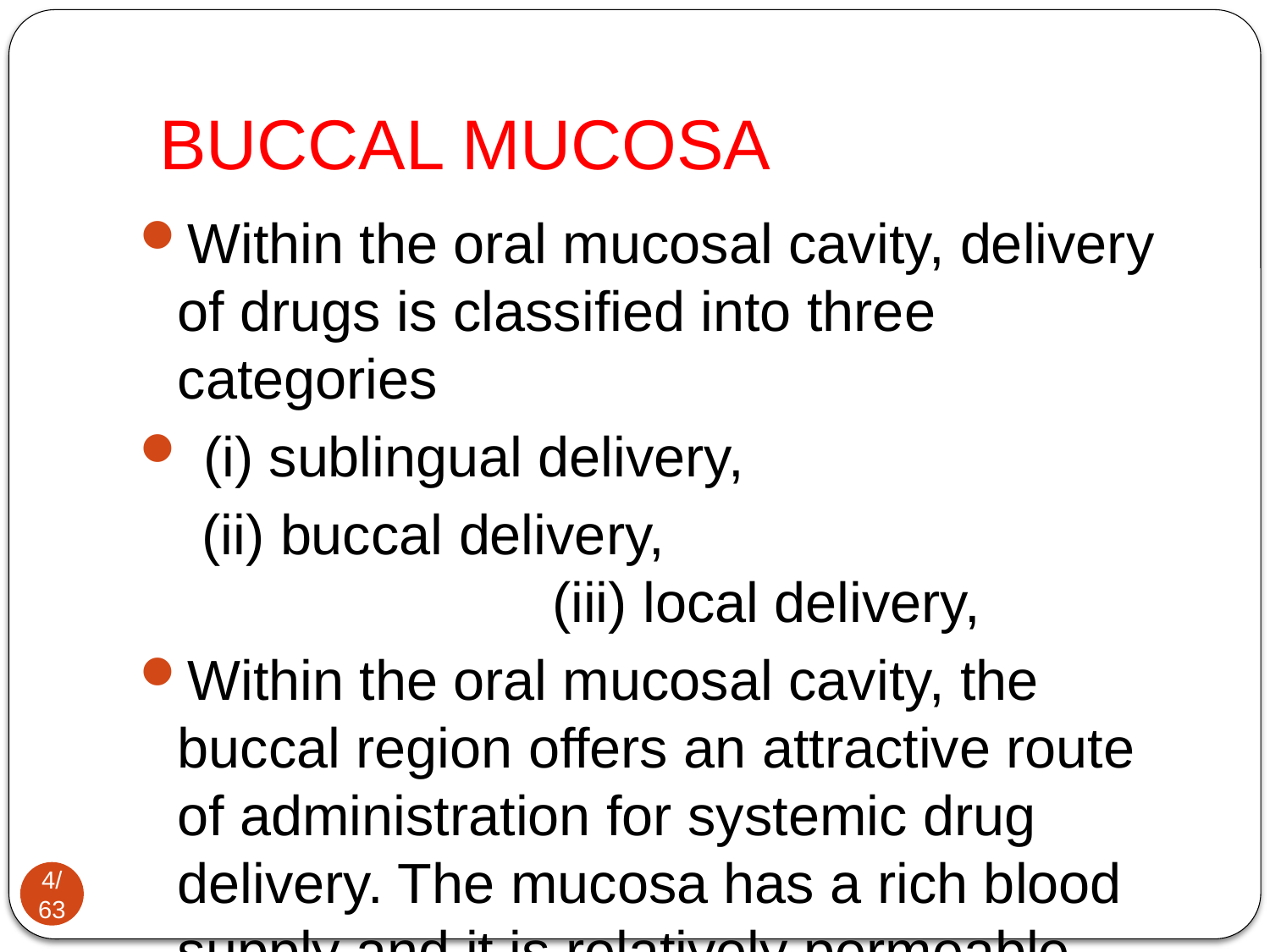

# BUCCAL MUCOSA
Within the oral mucosal cavity, delivery of drugs is classified into three categories
 (i) sublingual delivery,
    (ii) buccal delivery,                                                          (iii) local delivery,
Within the oral mucosal cavity, the buccal region offers an attractive route of administration for systemic drug delivery. The mucosa has a rich blood supply and it is relatively permeable.

4/63